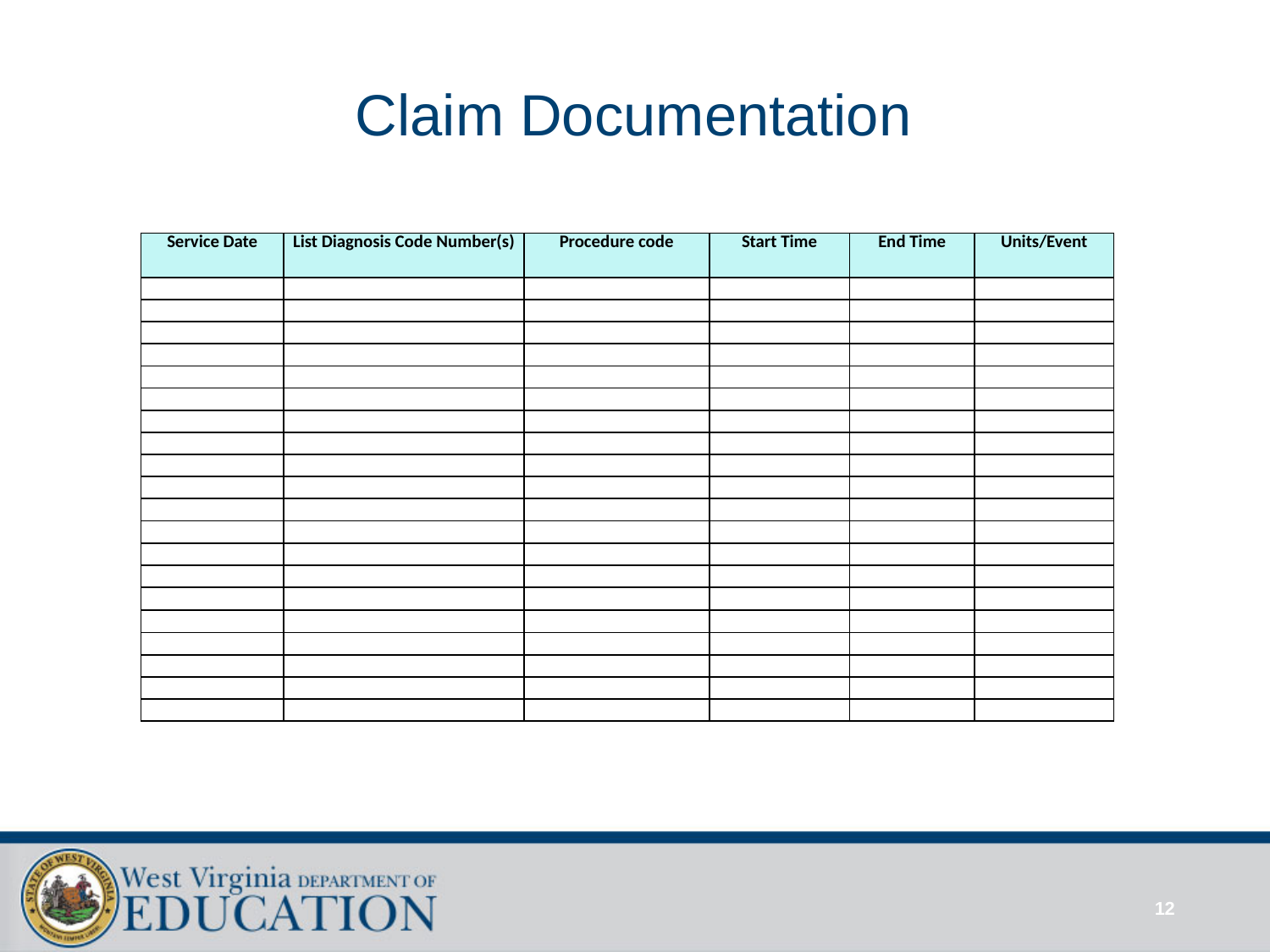

# Claim Documentation
| Service Date | List Diagnosis Code Number(s) | Procedure code | Start Time | End Time | Units/Event |
| --- | --- | --- | --- | --- | --- |
|  |  |  |  |  |  |
|  |  |  |  |  |  |
|  |  |  |  |  |  |
|  |  |  |  |  |  |
|  |  |  |  |  |  |
|  |  |  |  |  |  |
|  |  |  |  |  |  |
|  |  |  |  |  |  |
|  |  |  |  |  |  |
|  |  |  |  |  |  |
|  |  |  |  |  |  |
|  |  |  |  |  |  |
|  |  |  |  |  |  |
|  |  |  |  |  |  |
|  |  |  |  |  |  |
|  |  |  |  |  |  |
|  |  |  |  |  |  |
|  |  |  |  |  |  |
|  |  |  |  |  |  |
|  |  |  |  |  |  |
12